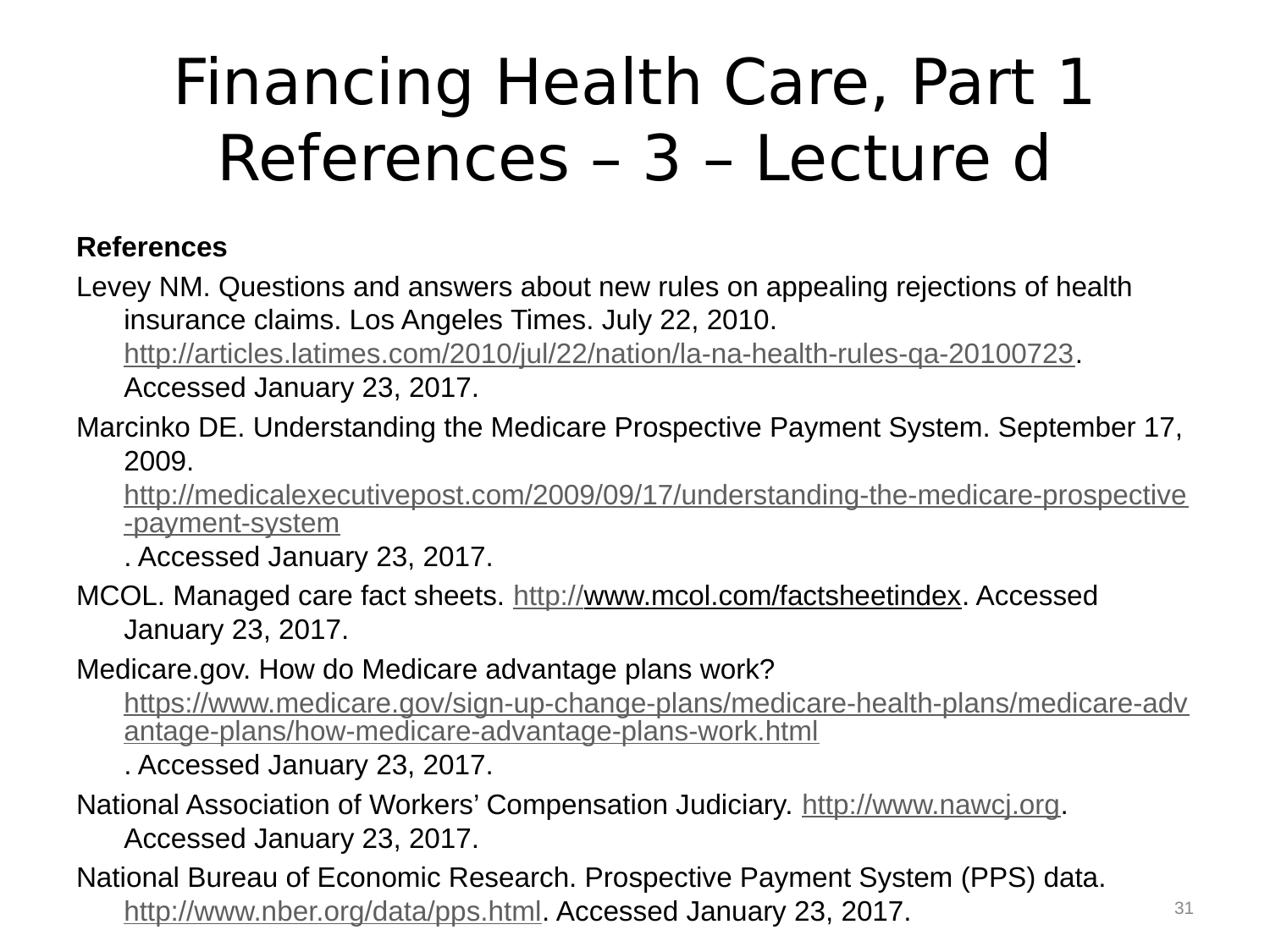

# Financing Health Care, Part 1 References – 3 – Lecture d
References
Levey NM. Questions and answers about new rules on appealing rejections of health insurance claims. Los Angeles Times. July 22, 2010. http://articles.latimes.com/2010/jul/22/nation/la-na-health-rules-qa-20100723. Accessed January 23, 2017.
Marcinko DE. Understanding the Medicare Prospective Payment System. September 17, 2009. http://medicalexecutivepost.com/2009/09/17/understanding-the-medicare-prospective-payment-system. Accessed January 23, 2017.
MCOL. Managed care fact sheets. http://www.mcol.com/factsheetindex. Accessed January 23, 2017.
Medicare.gov. How do Medicare advantage plans work? https://www.medicare.gov/sign-up-change-plans/medicare-health-plans/medicare-advantage-plans/how-medicare-advantage-plans-work.html. Accessed January 23, 2017.
National Association of Workers’ Compensation Judiciary. http://www.nawcj.org. Accessed January 23, 2017.
National Bureau of Economic Research. Prospective Payment System (PPS) data. http://www.nber.org/data/pps.html. Accessed January 23, 2017.
31